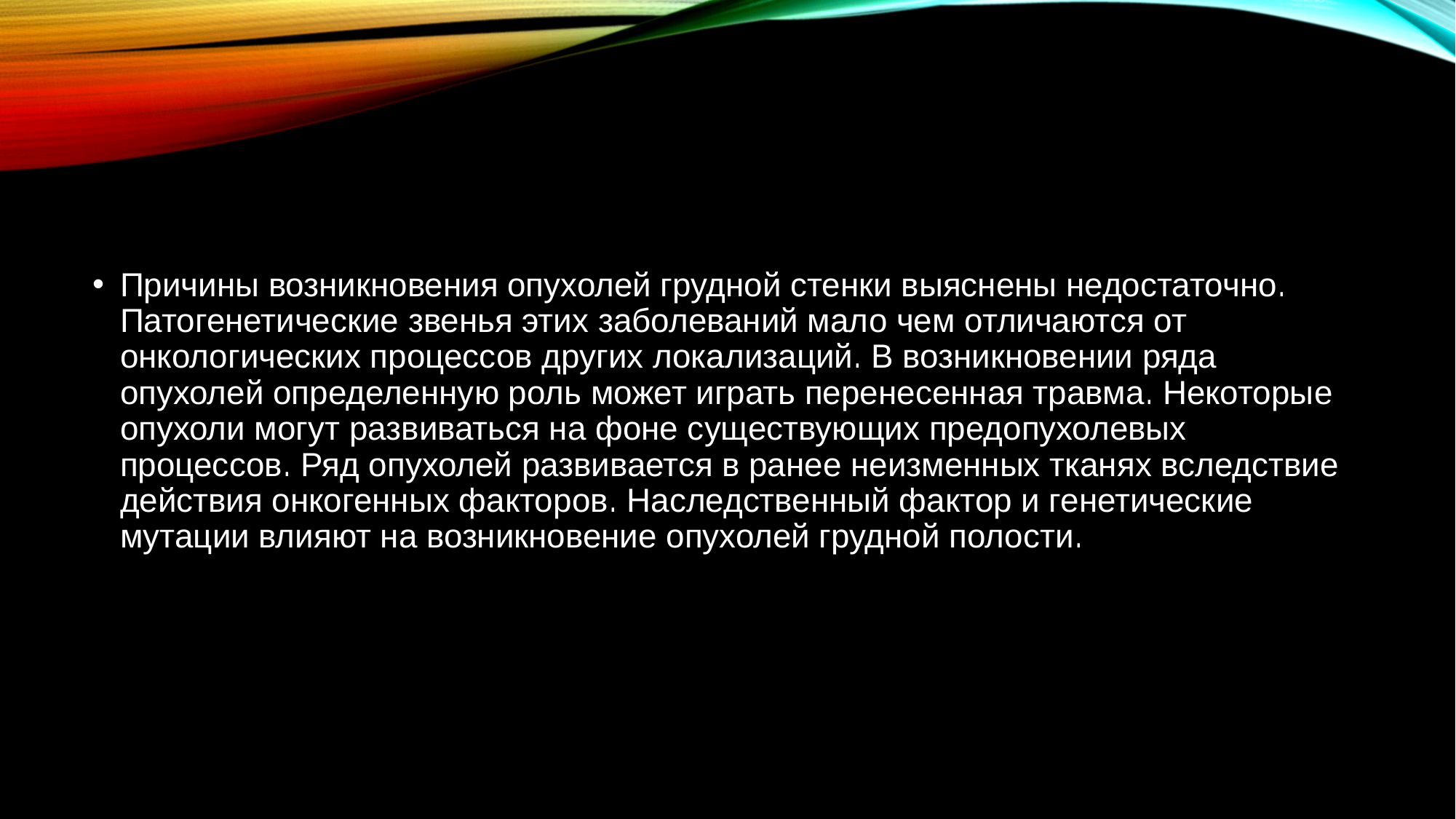

#
Причины возникновения опухолей грудной стенки выяснены недостаточно. Патогенетические звенья этих заболеваний мало чем отличаются от онкологических процессов других локализаций. В возникновении ряда опухолей определенную роль может играть перенесенная травма. Некоторые опухоли могут развиваться на фоне существующих предопухолевых процессов. Ряд опухолей развивается в ранее неизменных тканях вследствие действия онкогенных факторов. Наследственный фактор и генетические мутации влияют на возникновение опухолей грудной полости.